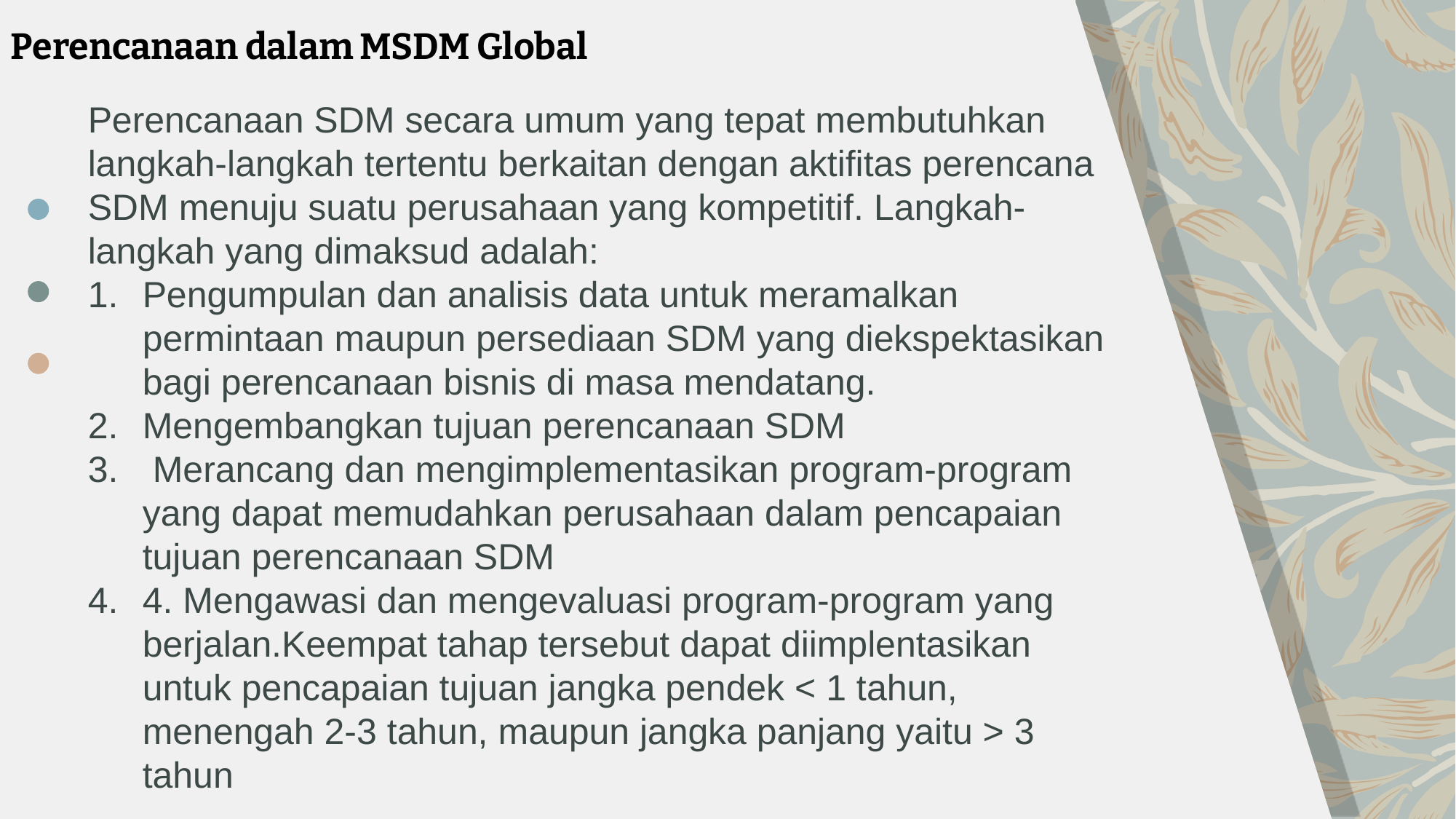

Perencanaan dalam MSDM Global
Perencanaan SDM secara umum yang tepat membutuhkan langkah-langkah tertentu berkaitan dengan aktifitas perencana SDM menuju suatu perusahaan yang kompetitif. Langkah-langkah yang dimaksud adalah:
Pengumpulan dan analisis data untuk meramalkan permintaan maupun persediaan SDM yang diekspektasikan bagi perencanaan bisnis di masa mendatang.
Mengembangkan tujuan perencanaan SDM
 Merancang dan mengimplementasikan program-program yang dapat memudahkan perusahaan dalam pencapaian tujuan perencanaan SDM
4. Mengawasi dan mengevaluasi program-program yang berjalan.Keempat tahap tersebut dapat diimplentasikan untuk pencapaian tujuan jangka pendek < 1 tahun, menengah 2-3 tahun, maupun jangka panjang yaitu > 3 tahun